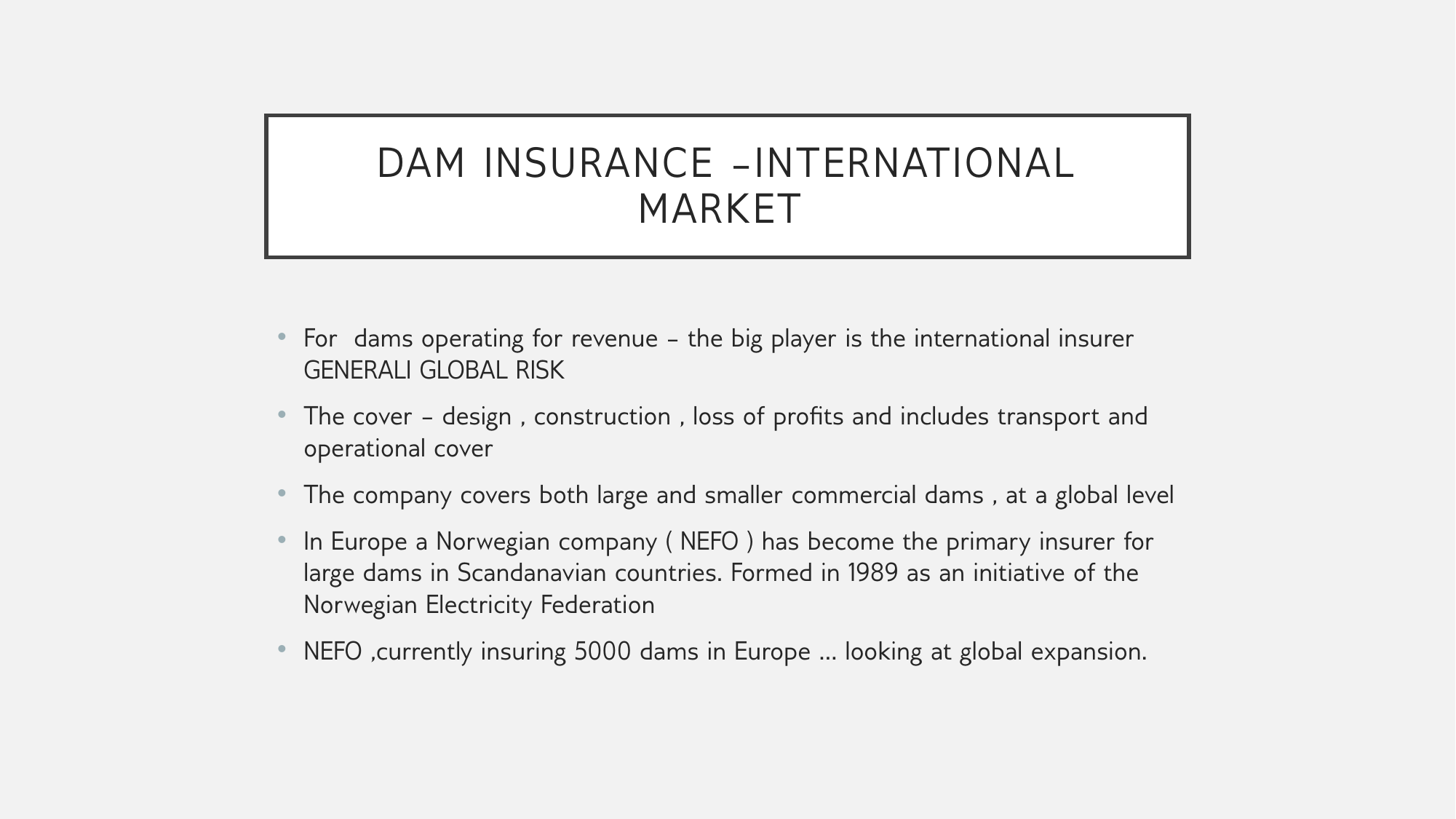

# DAM Insurance –International Market
For  dams operating for revenue – the big player is the international insurer  GENERALI GLOBAL RISK
The cover – design , construction , loss of profits and includes transport and operational cover
The company covers both large and smaller commercial dams , at a global level
In Europe a Norwegian company ( NEFO ) has become the primary insurer for large dams in Scandanavian countries. Formed in 1989 as an initiative of the Norwegian Electricity Federation
NEFO ,currently insuring 5000 dams in Europe … looking at global expansion.